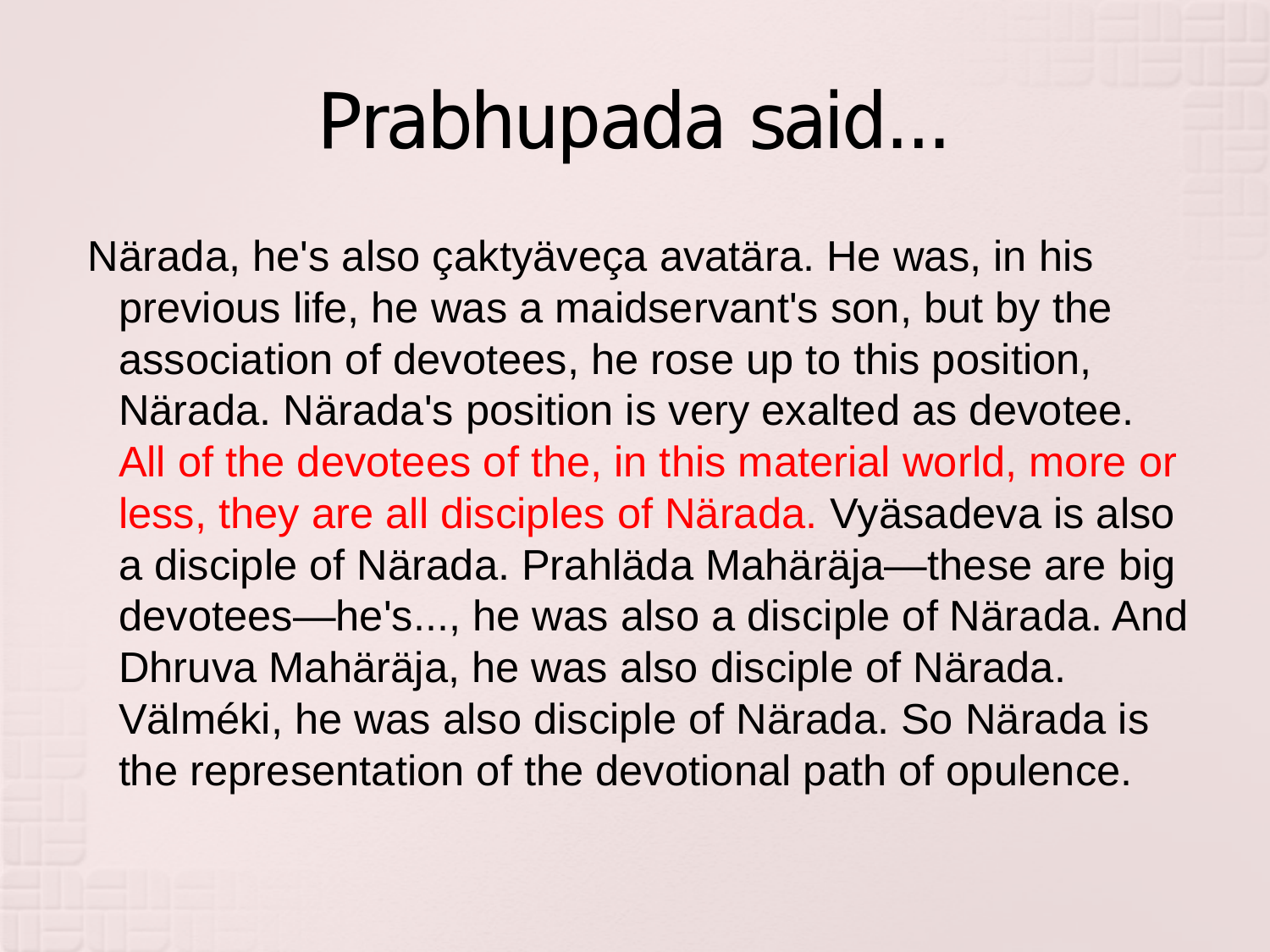

# Prabhupada said…
 Närada, he's also çaktyäveça avatära. He was, in his previous life, he was a maidservant's son, but by the association of devotees, he rose up to this position, Närada. Närada's position is very exalted as devotee. All of the devotees of the, in this material world, more or less, they are all disciples of Närada. Vyäsadeva is also a disciple of Närada. Prahläda Mahäräja—these are big devotees—he's..., he was also a disciple of Närada. And Dhruva Mahäräja, he was also disciple of Närada. Välméki, he was also disciple of Närada. So Närada is the representation of the devotional path of opulence.